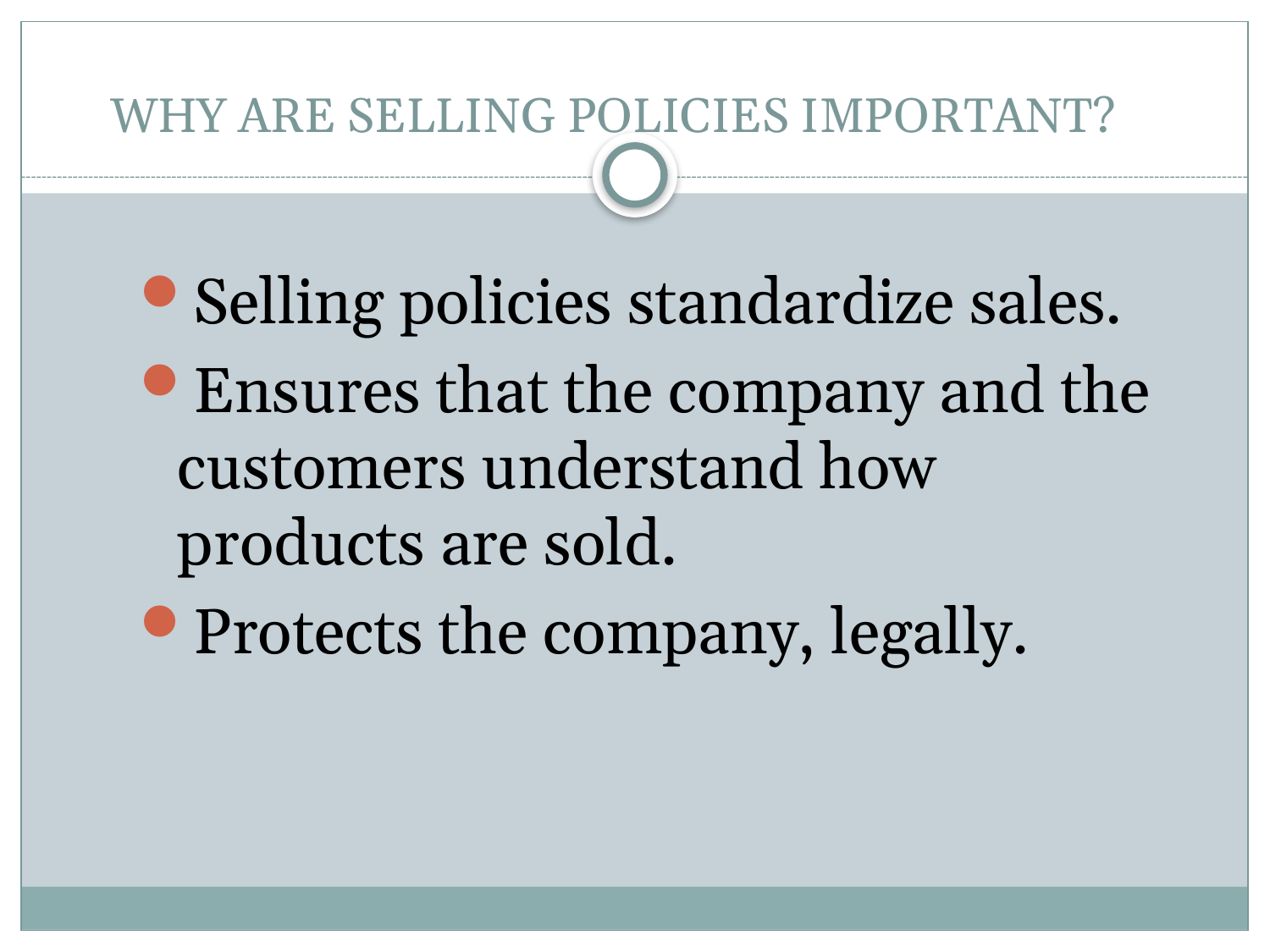

# WHY ARE SELLING POLICIES IMPORTANT?
Selling policies standardize sales.
Ensures that the company and the customers understand how products are sold.
Protects the company, legally.